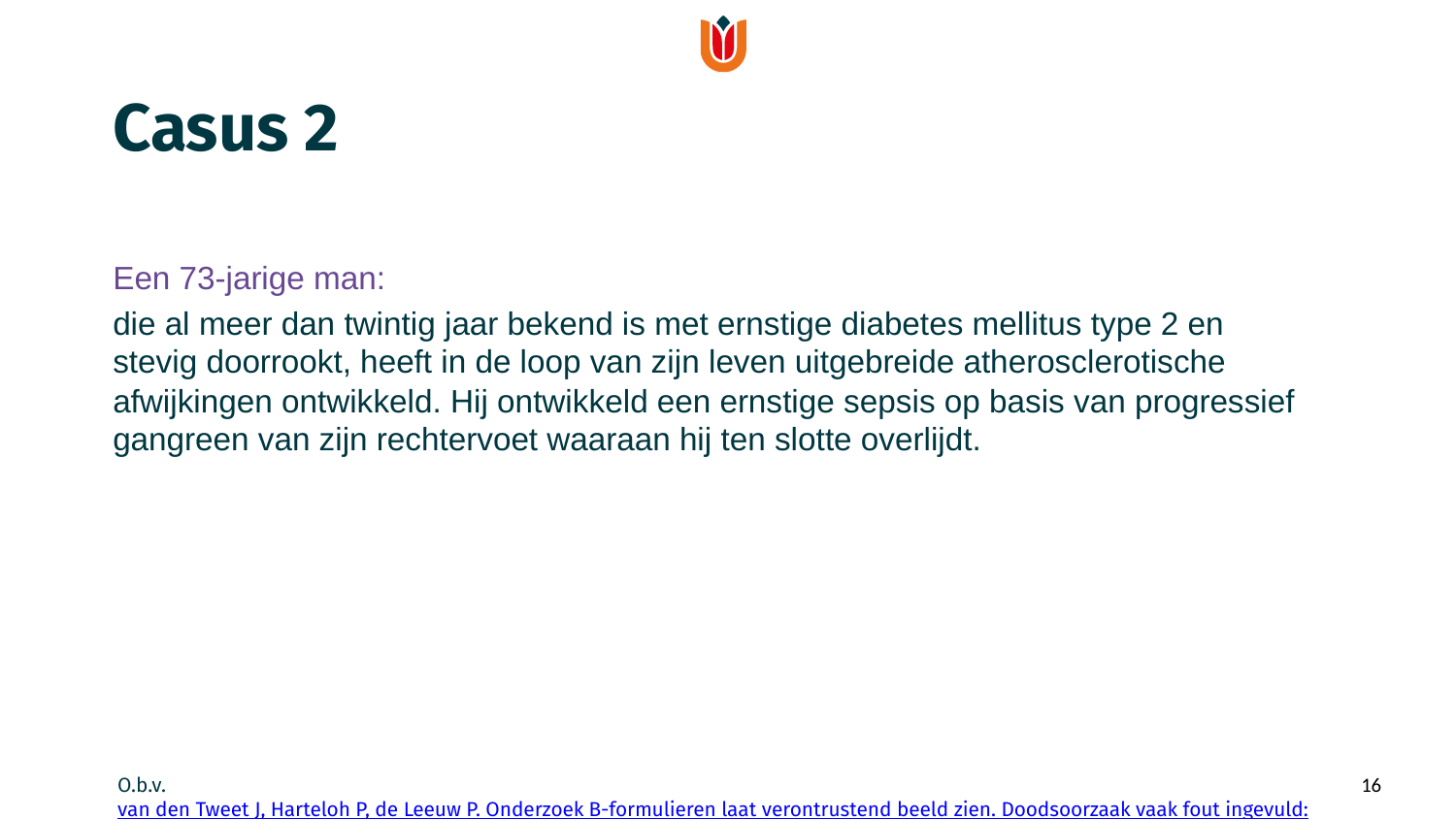

Casus 2
Een 73-jarige man:
die al meer dan twintig jaar bekend is met ernstige diabetes mellitus type 2 en stevig doorrookt, heeft in de loop van zijn leven uitgebreide atherosclerotische afwijkingen ontwikkeld. Hij ontwikkeld een ernstige sepsis op basis van progressief gangreen van zijn rechtervoet waaraan hij ten slotte overlijdt.
16
O.b.v. van den Tweet J, Harteloh P, de Leeuw P. Onderzoek B-formulieren laat verontrustend beeld zien. Doodsoorzaak vaak fout ingevuld: hoe kan het beter? Medische contact 39 september 2018 (14-18).